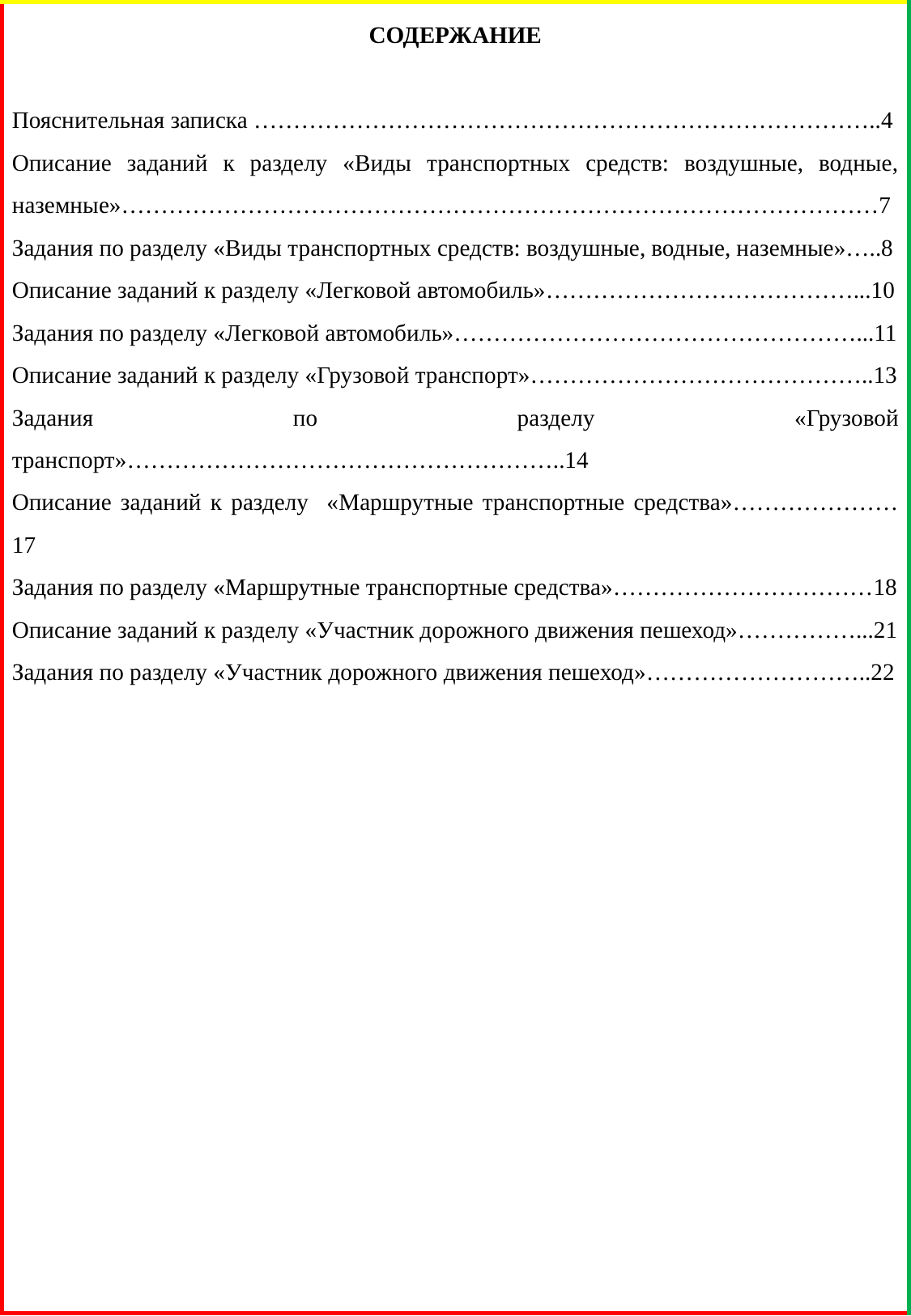

СОДЕРЖАНИЕ

Пояснительная записка ……………………………………………………………………..4
Описание заданий к разделу «Виды транспортных средств: воздушные, водные, наземные»……………………………………………………………………………………7
Задания по разделу «Виды транспортных средств: воздушные, водные, наземные»…..8
Описание заданий к разделу «Легковой автомобиль»…………………………………...10
Задания по разделу «Легковой автомобиль»……………………………………………...11
Описание заданий к разделу «Грузовой транспорт»……………………………………..13
Задания по разделу «Грузовой транспорт»………………………………………………..14
Описание заданий к разделу  «Маршрутные транспортные средства»…………………17
Задания по разделу «Маршрутные транспортные средства»……………………………18
Описание заданий к разделу «Участник дорожного движения пешеход»……………...21
Задания по разделу «Участник дорожного движения пешеход»………………………..22